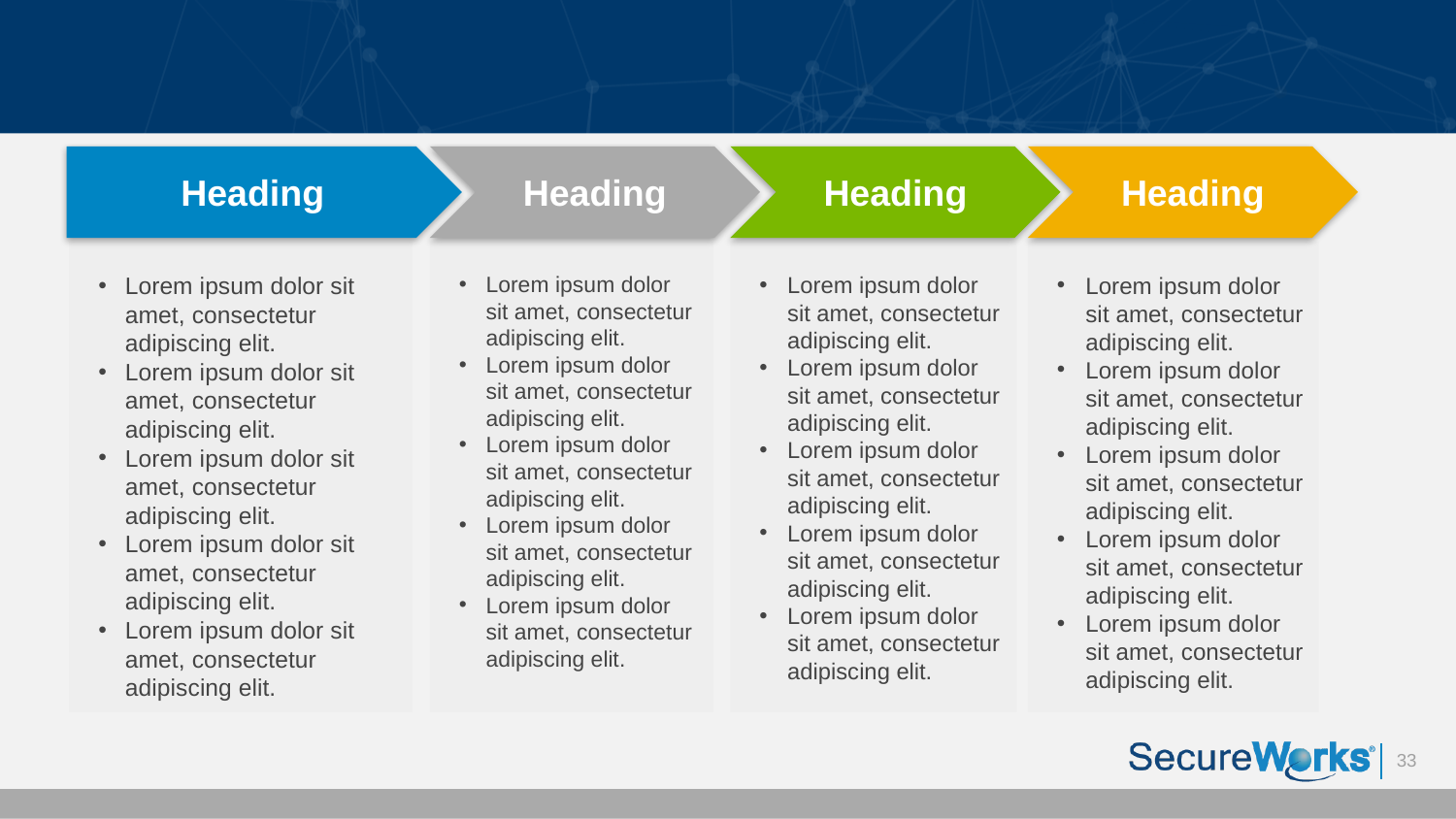

Heading
Heading
Heading
Heading

Lorem ipsum dolor sit amet, consectetur adipiscing elit.
Lorem ipsum dolor sit amet, consectetur adipiscing elit.
Lorem ipsum dolor sit amet, consectetur adipiscing elit.
Lorem ipsum dolor sit amet, consectetur adipiscing elit.
Lorem ipsum dolor sit amet, consectetur adipiscing elit.
Lorem ipsum dolor sit amet, consectetur adipiscing elit.
Lorem ipsum dolor sit amet, consectetur adipiscing elit.
Lorem ipsum dolor sit amet, consectetur adipiscing elit.
Lorem ipsum dolor sit amet, consectetur adipiscing elit.
Lorem ipsum dolor sit amet, consectetur adipiscing elit.
Lorem ipsum dolor sit amet, consectetur adipiscing elit.
Lorem ipsum dolor sit amet, consectetur adipiscing elit.
Lorem ipsum dolor sit amet, consectetur adipiscing elit.
Lorem ipsum dolor sit amet, consectetur adipiscing elit.
Lorem ipsum dolor sit amet, consectetur adipiscing elit.
Lorem ipsum dolor sit amet, consectetur adipiscing elit.
Lorem ipsum dolor sit amet, consectetur adipiscing elit.
Lorem ipsum dolor sit amet, consectetur adipiscing elit.
Lorem ipsum dolor sit amet, consectetur adipiscing elit.
Lorem ipsum dolor sit amet, consectetur adipiscing elit.